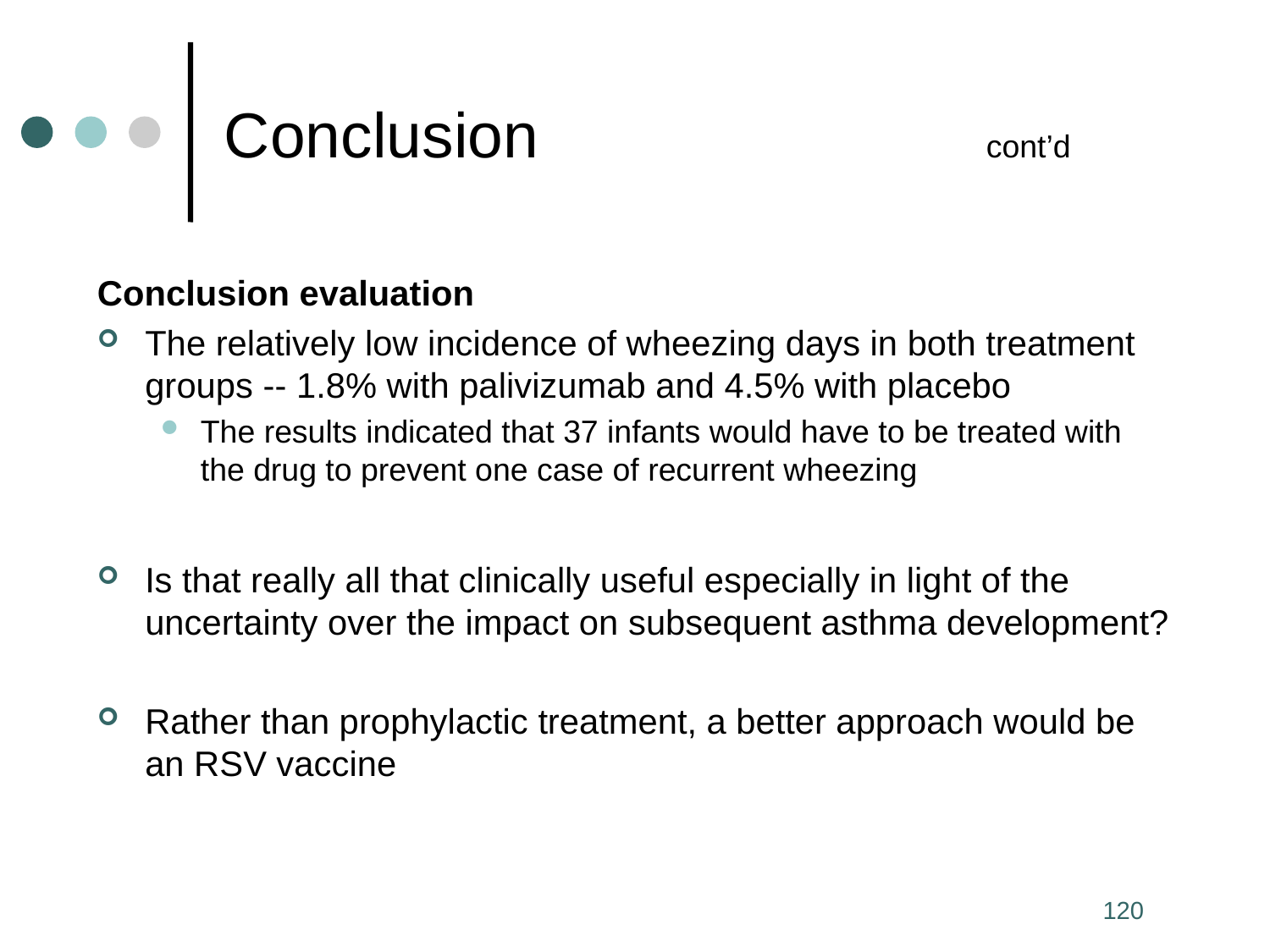

# Conclusion				cont’d
Conclusion evaluation
The relatively low incidence of wheezing days in both treatment groups -- 1.8% with palivizumab and 4.5% with placebo
The results indicated that 37 infants would have to be treated with the drug to prevent one case of recurrent wheezing

Is that really all that clinically useful especially in light of the uncertainty over the impact on subsequent asthma development?

Rather than prophylactic treatment, a better approach would be an RSV vaccine

120